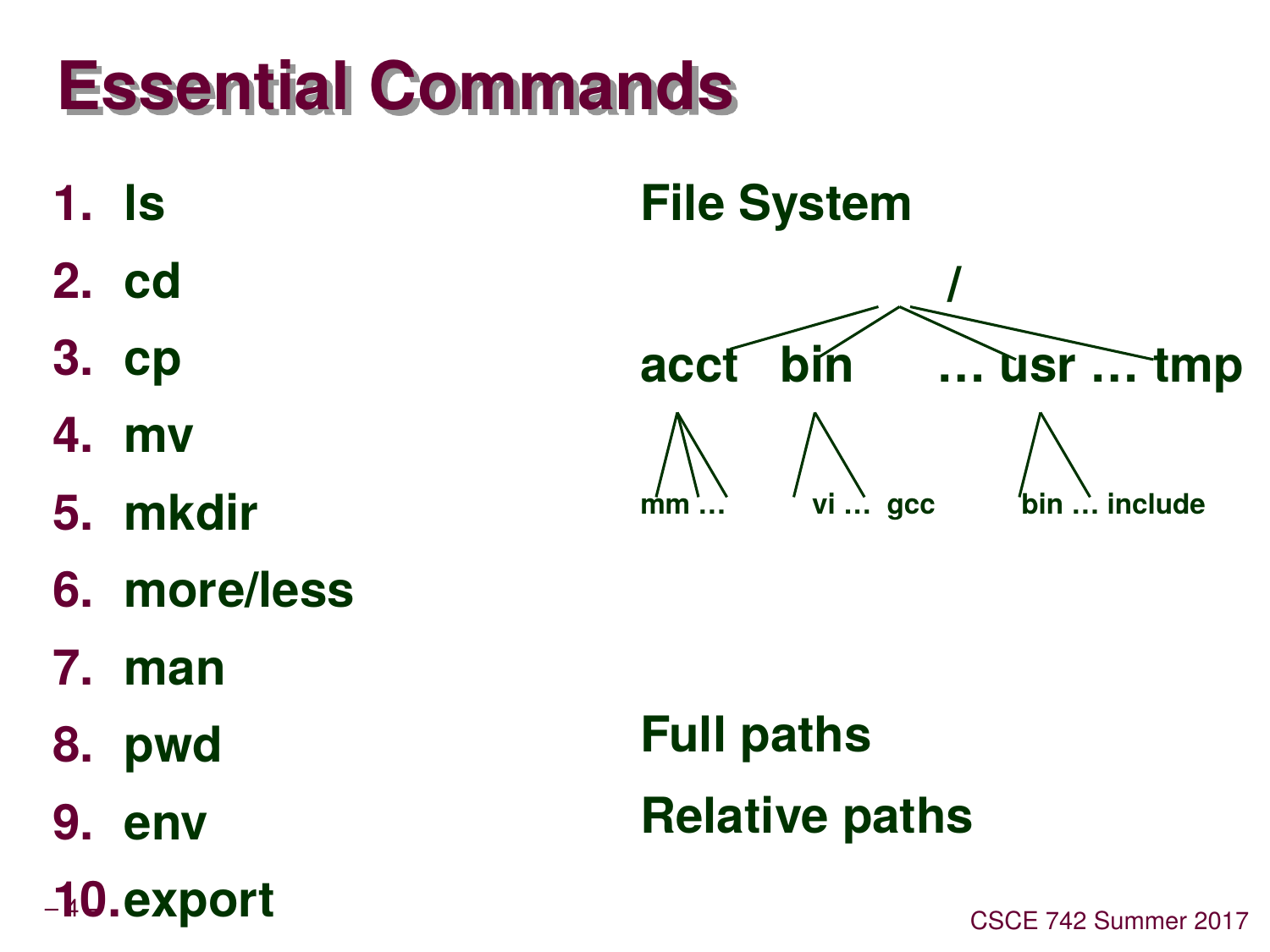

# Essential Commands
ls
cd
cp
mv
mkdir
more/less
man
pwd
env
export
File System
			/
acct   bin      … usr … tmp

mm …           vi …  gcc           bin … include

Full paths
Relative paths